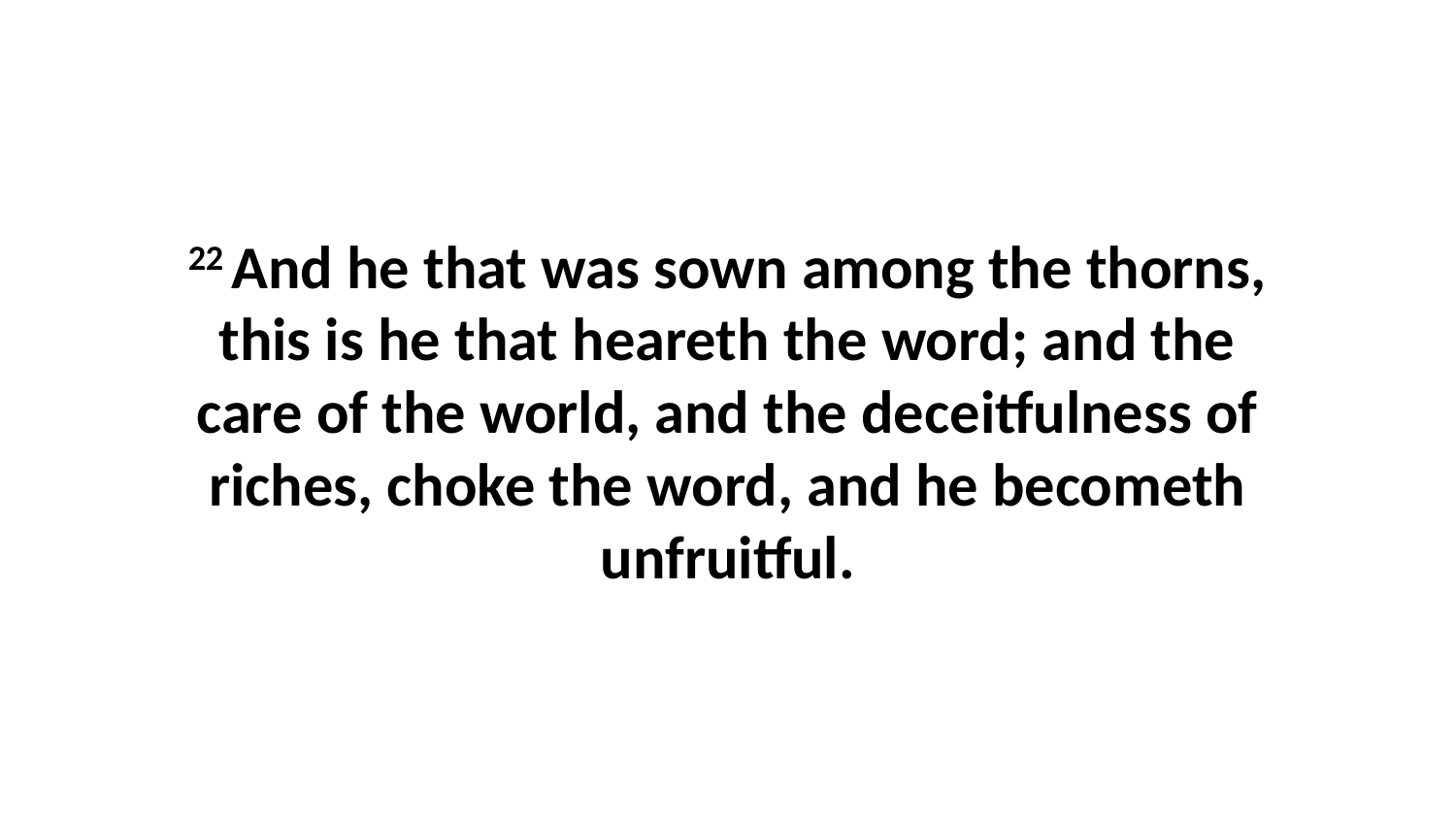

22 And he that was sown among the thorns, this is he that heareth the word; and the care of the world, and the deceitfulness of riches, choke the word, and he becometh unfruitful.